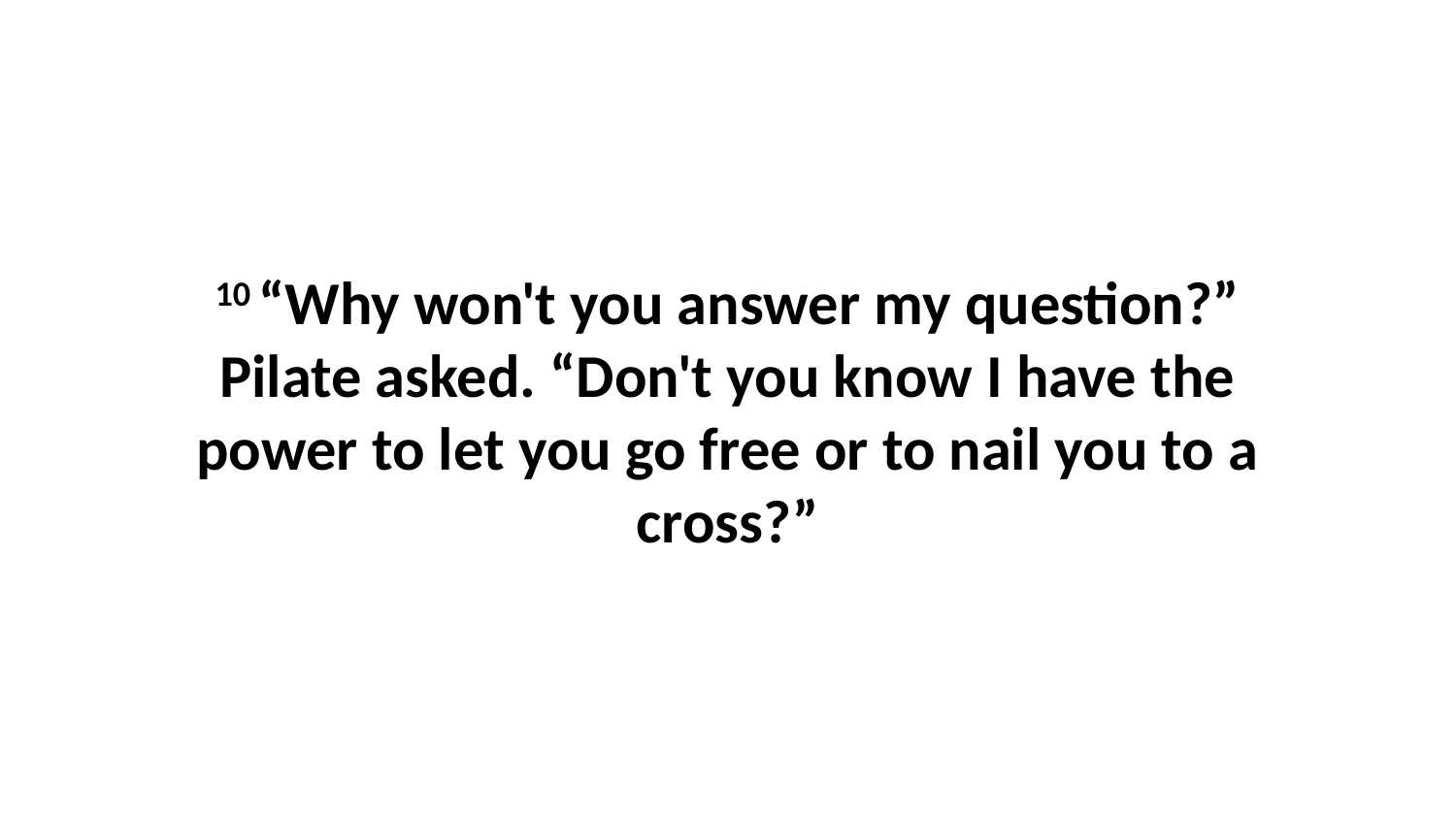

10 “Why won't you answer my question?” Pilate asked. “Don't you know I have the power to let you go free or to nail you to a cross?”